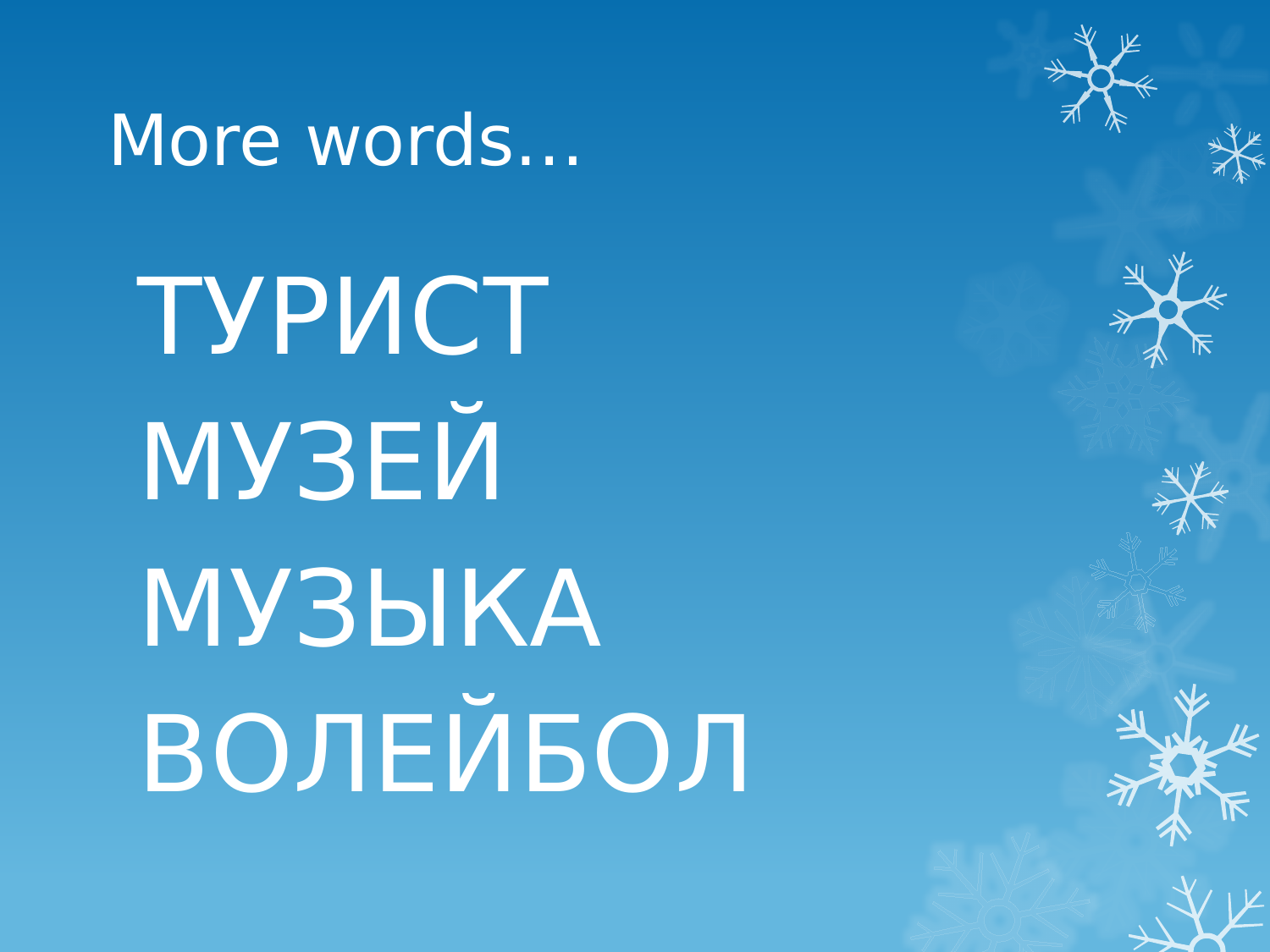

# More words…
ТУРИСТ
МУЗЕЙ
МУЗЫКА
ВОЛЕЙБОЛ